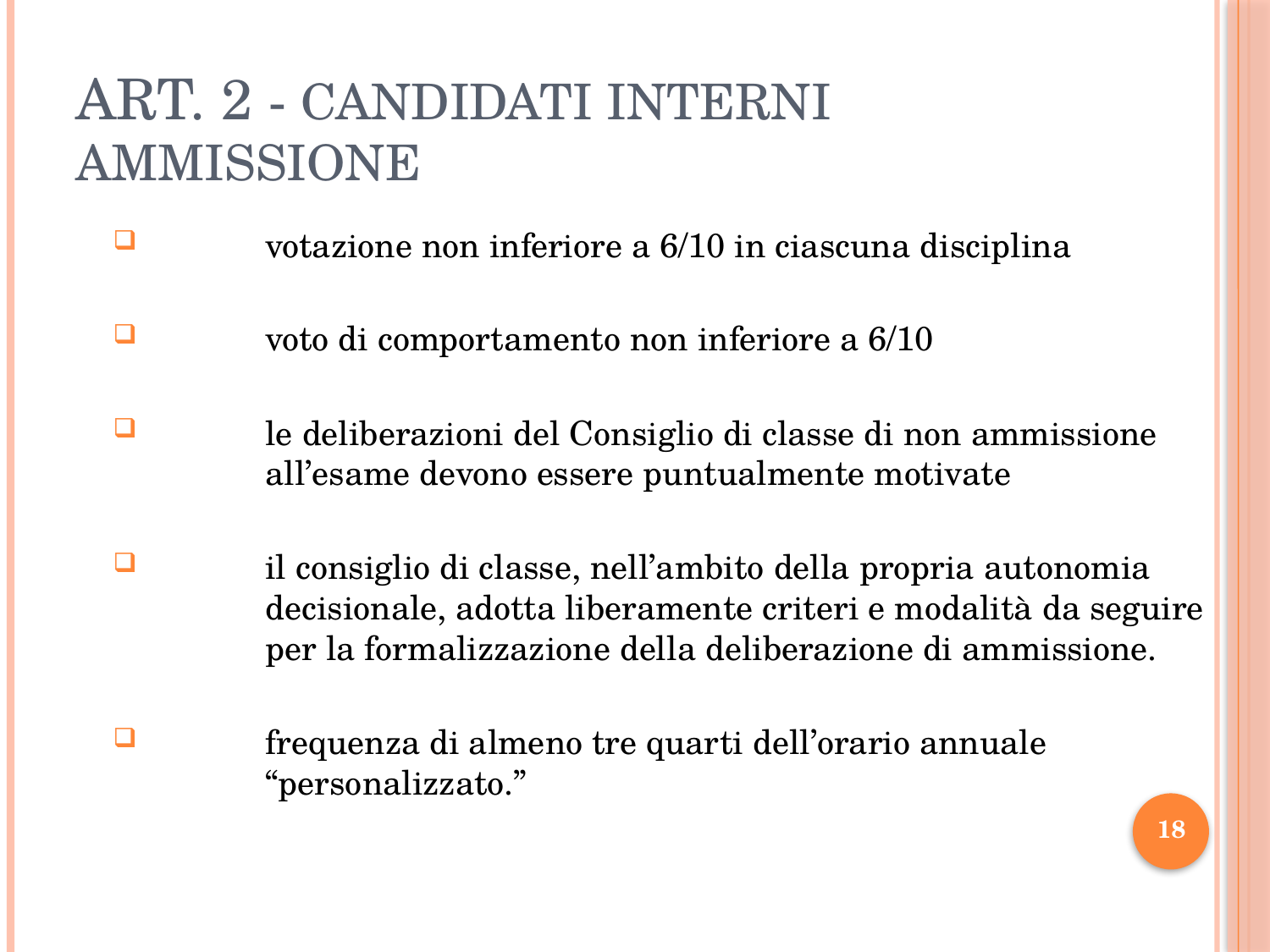

# ART. 2 - CANDIDATI INTERNI AMMISSIONE

votazione non inferiore a 6/10 in ciascuna disciplina

voto di comportamento non inferiore a 6/10

le deliberazioni del Consiglio di classe di non ammissione all’esame devono essere puntualmente motivate

il consiglio di classe, nell’ambito della propria autonomia decisionale, adotta liberamente criteri e modalità da seguire per la formalizzazione della deliberazione di ammissione.

frequenza di almeno tre quarti dell’orario annuale “personalizzato.”

18